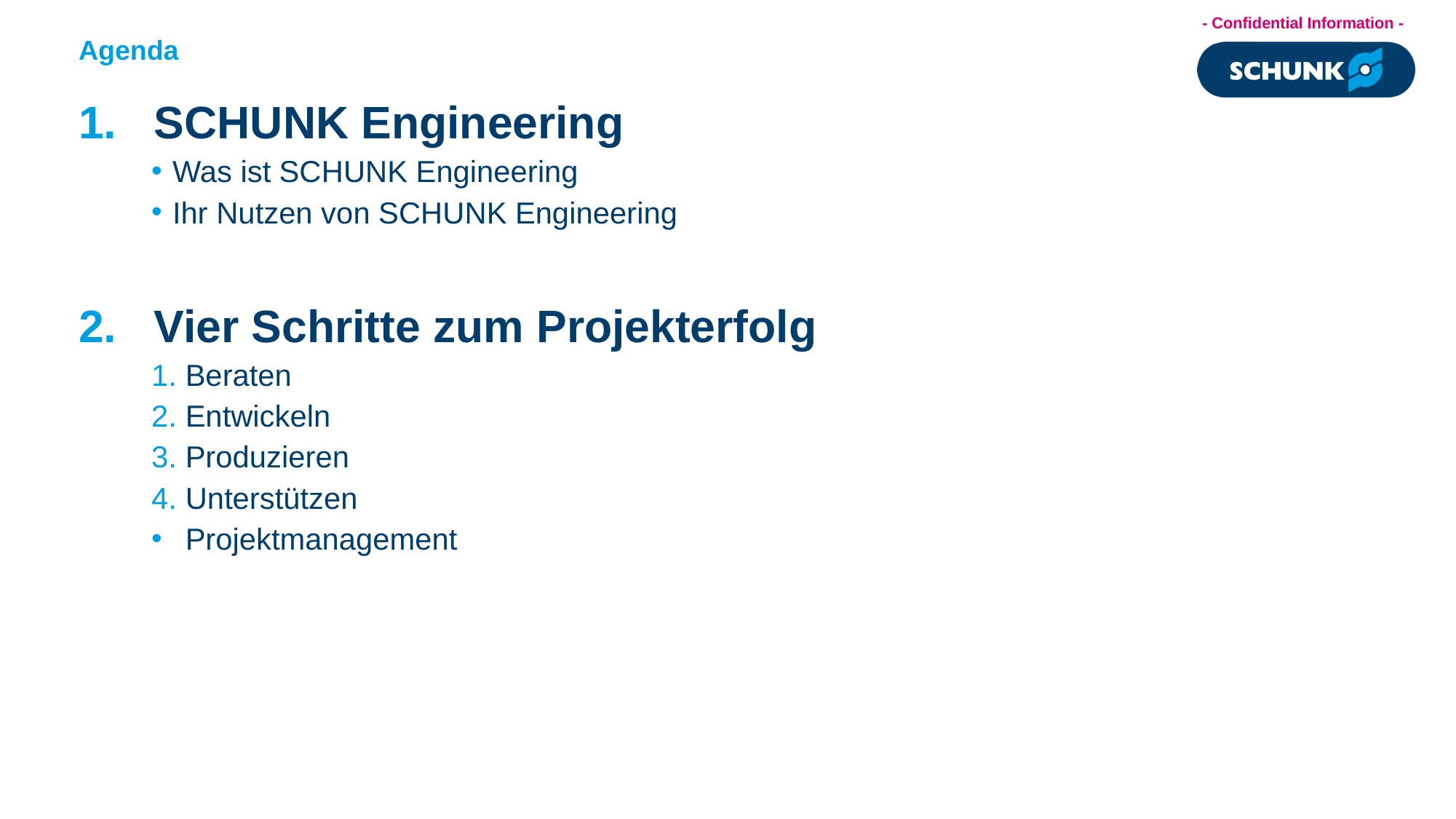

SCHUNK Engineering
Was ist SCHUNK Engineering
Ihr Nutzen von SCHUNK Engineering

Vier Schritte zum Projekterfolg
Beraten
Entwickeln
Produzieren
Unterstützen
Projektmanagement